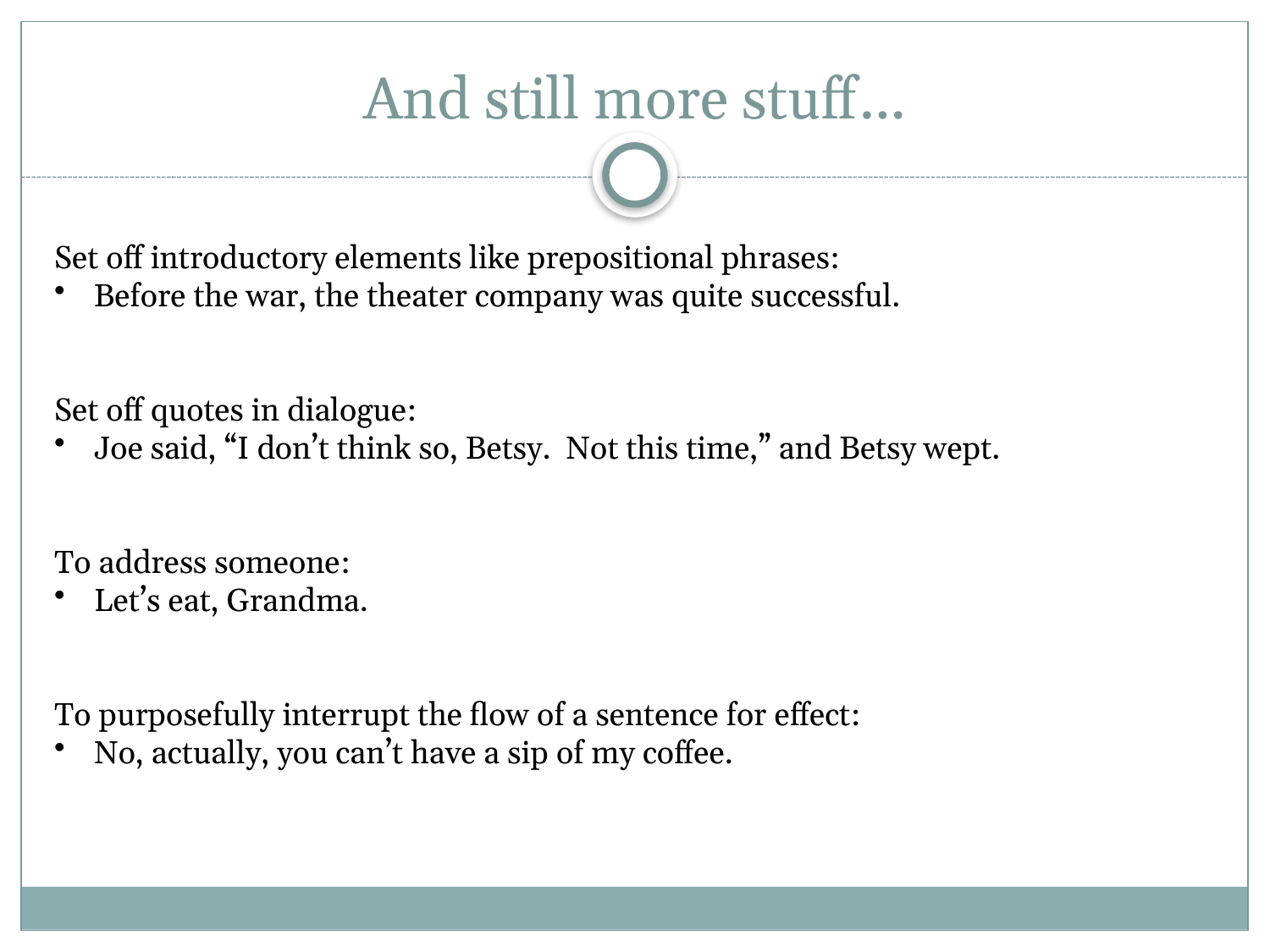

# And still more stuff…
Set off introductory elements like prepositional phrases:
Before the war, the theater company was quite successful.

Set off quotes in dialogue:
Joe said, “I don’t think so, Betsy.  Not this time,” and Betsy wept.

To address someone:
Let’s eat, Grandma.

To purposefully interrupt the flow of a sentence for effect:
No, actually, you can’t have a sip of my coffee.